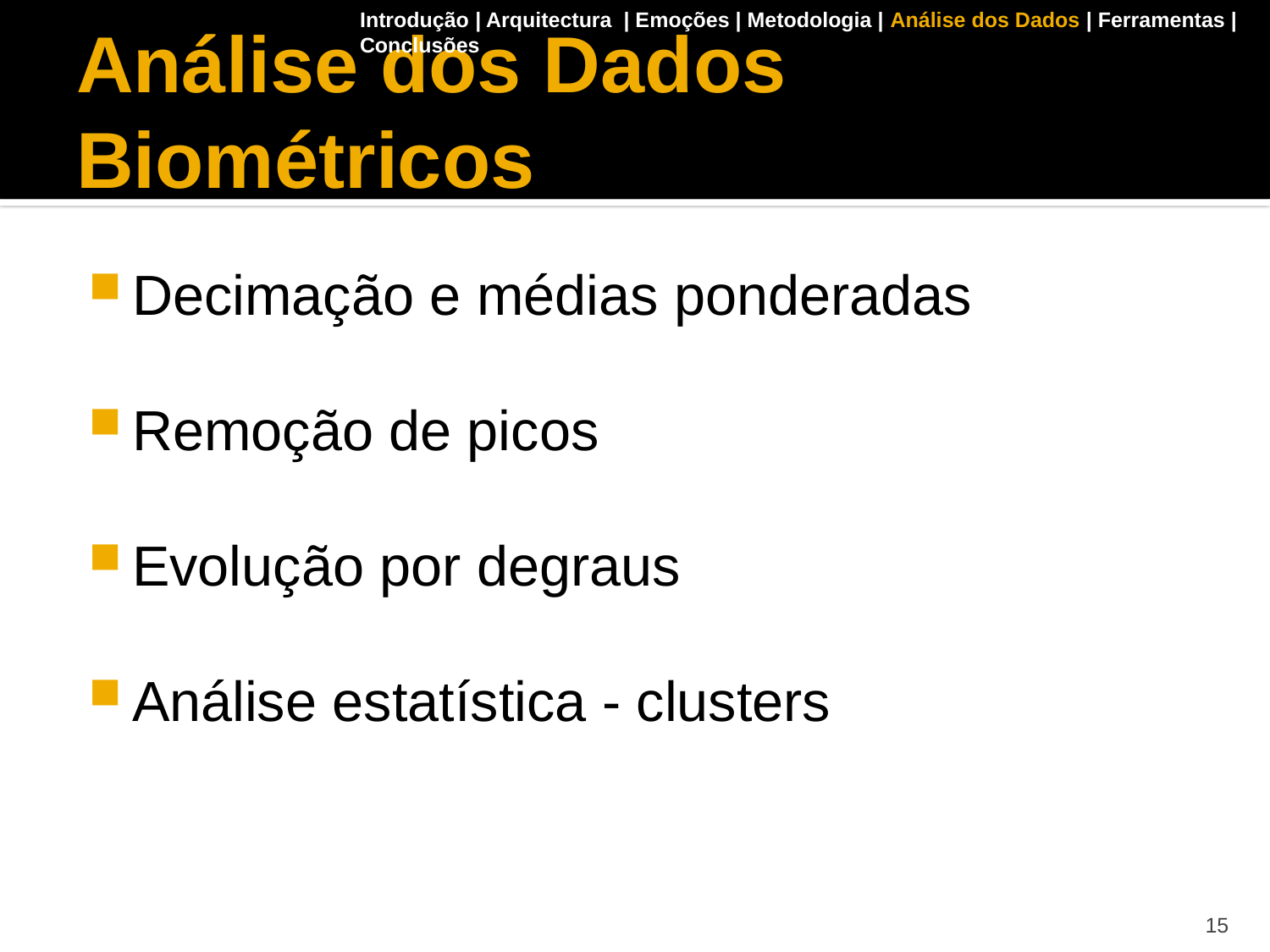

Introdução | Arquitectura  | Emoções | Metodologia | Análise dos Dados | Ferramentas | Conclusões
# Análise dos Dados Biométricos
Decimação e médias ponderadas

Remoção de picos

Evolução por degraus

Análise estatística - clusters
15